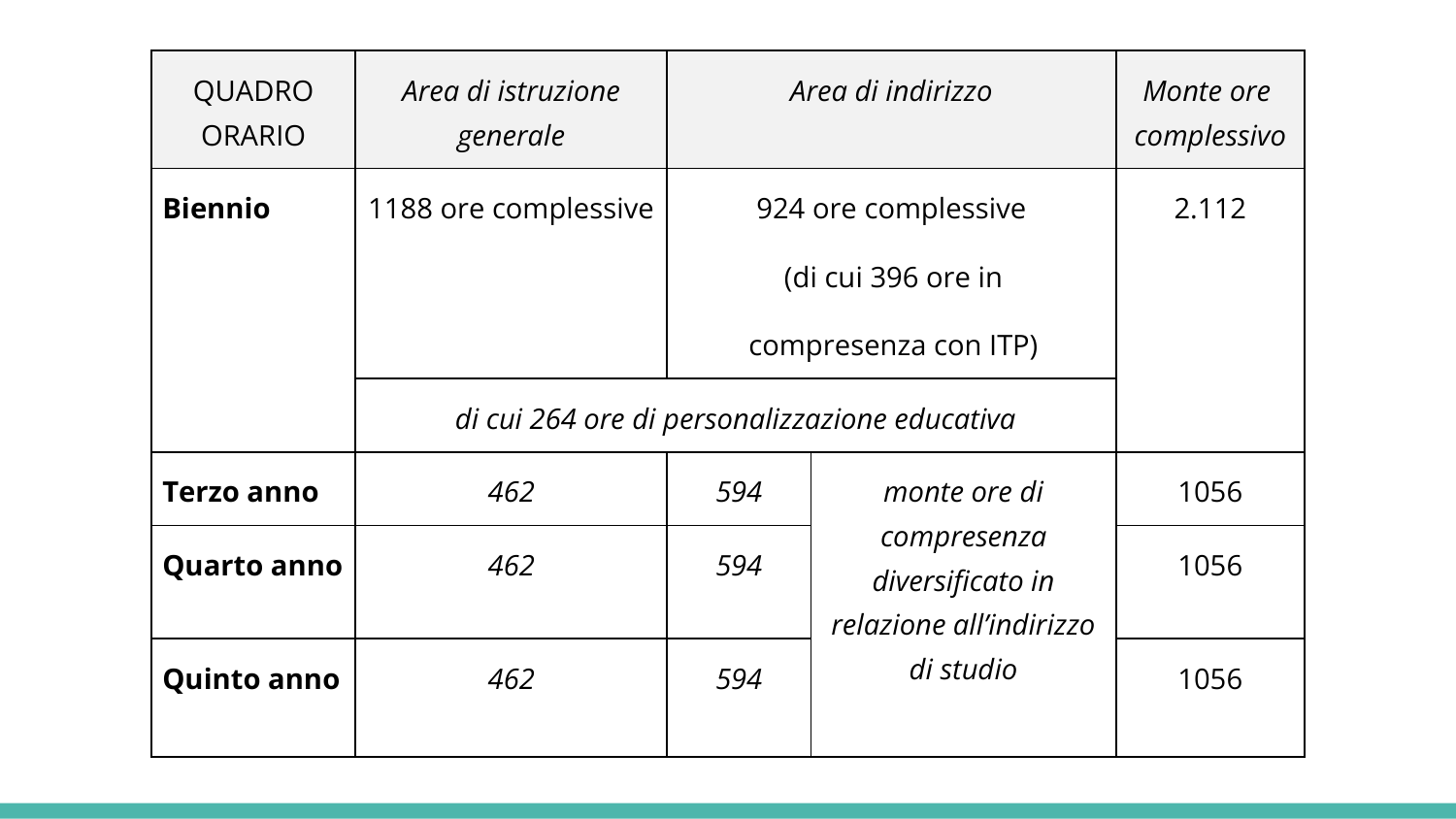

| QUADRO ORARIO | Area di istruzione generale | Area di indirizzo |  | Monte ore complessivo |
| --- | --- | --- | --- | --- |
| Biennio | 1188 ore complessive | 924 ore complessive (di cui 396 ore in compresenza con ITP) |  | 2.112 |
|  | di cui 264 ore di personalizzazione educativa |  |  |  |
| Terzo anno | 462 | 594 | monte ore di compresenza diversificato in relazione all’indirizzo di studio | 1056 |
| Quarto anno | 462 | 594 |  | 1056 |
| Quinto anno | 462 | 594 |  | 1056 |